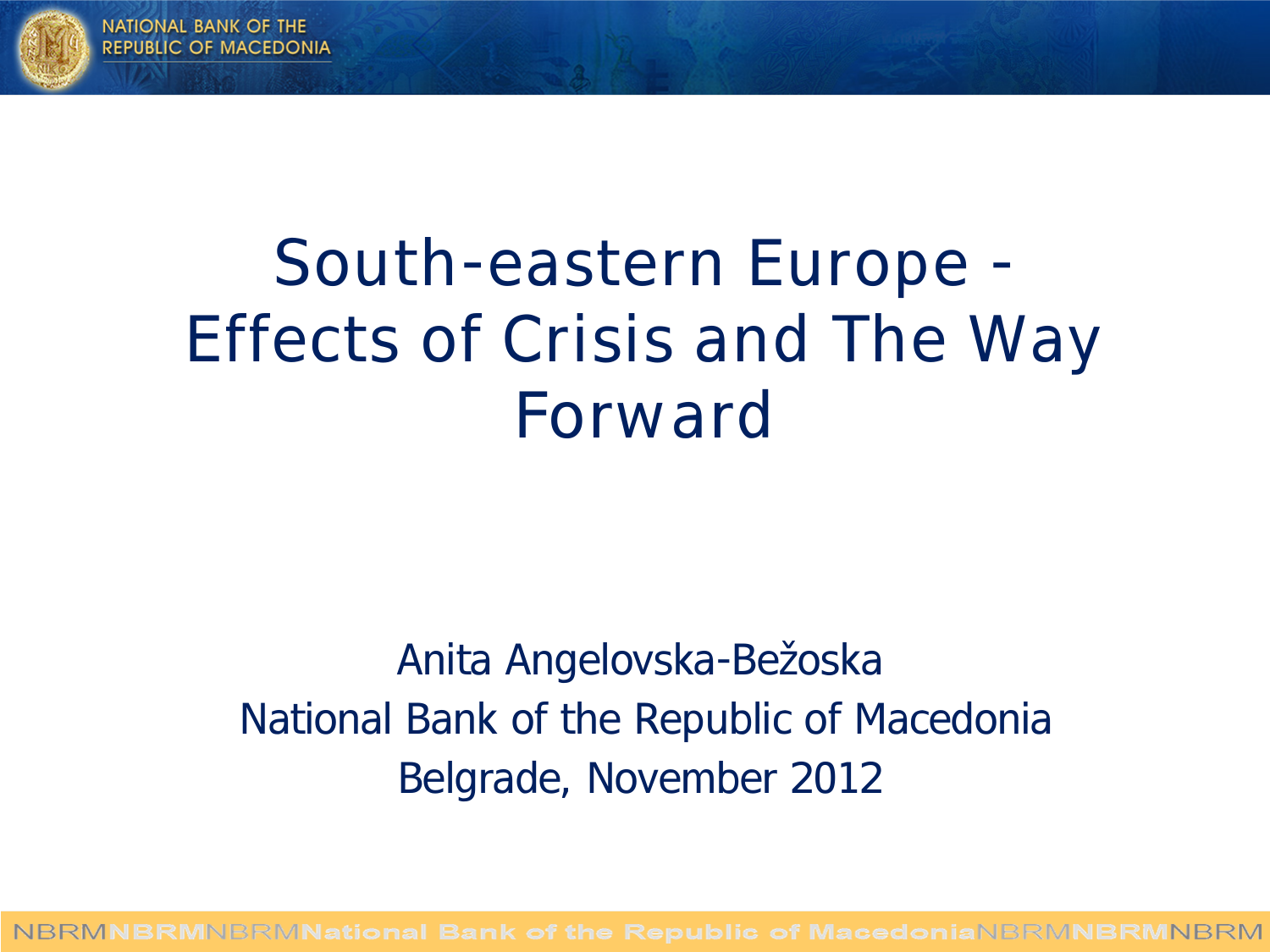

# South-eastern Europe - Effects of Crisis and The Way Forward
Anita Angelovska-Bežoska
 National Bank of the Republic of Macedonia
Belgrade, November 2012